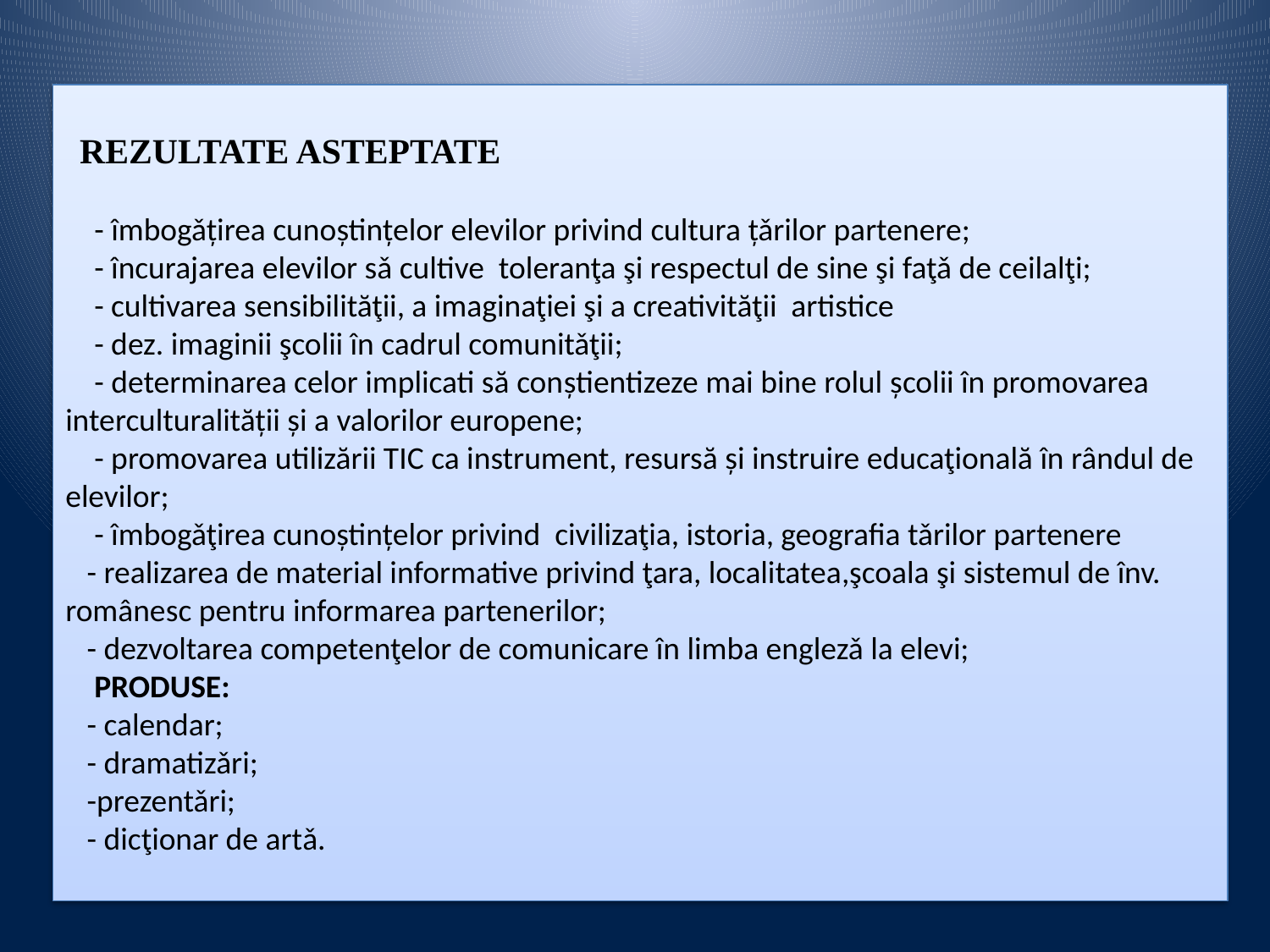

REZULTATE ASTEPTATE

    - îmbogǎţirea cunoştinţelor elevilor privind cultura ţǎrilor partenere;
    - încurajarea elevilor sǎ cultive  toleranţa şi respectul de sine şi faţǎ de ceilalţi;
    - cultivarea sensibilităţii, a imaginaţiei şi a creativităţii  artistice
    - dez. imaginii şcolii în cadrul comunitǎţii;
    - determinarea celor implicati să conştientizeze mai bine rolul şcolii în promovarea interculturalităţii şi a valorilor europene;
    - promovarea utilizării TIC ca instrument, resursă și instruire educaţională în rândul de elevilor;
    - îmbogǎţirea cunoștințelor privind  civilizaţia, istoria, geografia tǎrilor partenere
   - realizarea de material informative privind ţara, localitatea,şcoala şi sistemul de înv. românesc pentru informarea partenerilor;
   - dezvoltarea competenţelor de comunicare în limba englezǎ la elevi;
    PRODUSE:
   - calendar;
   - dramatizǎri;
   -prezentǎri;
   - dicţionar de artǎ.